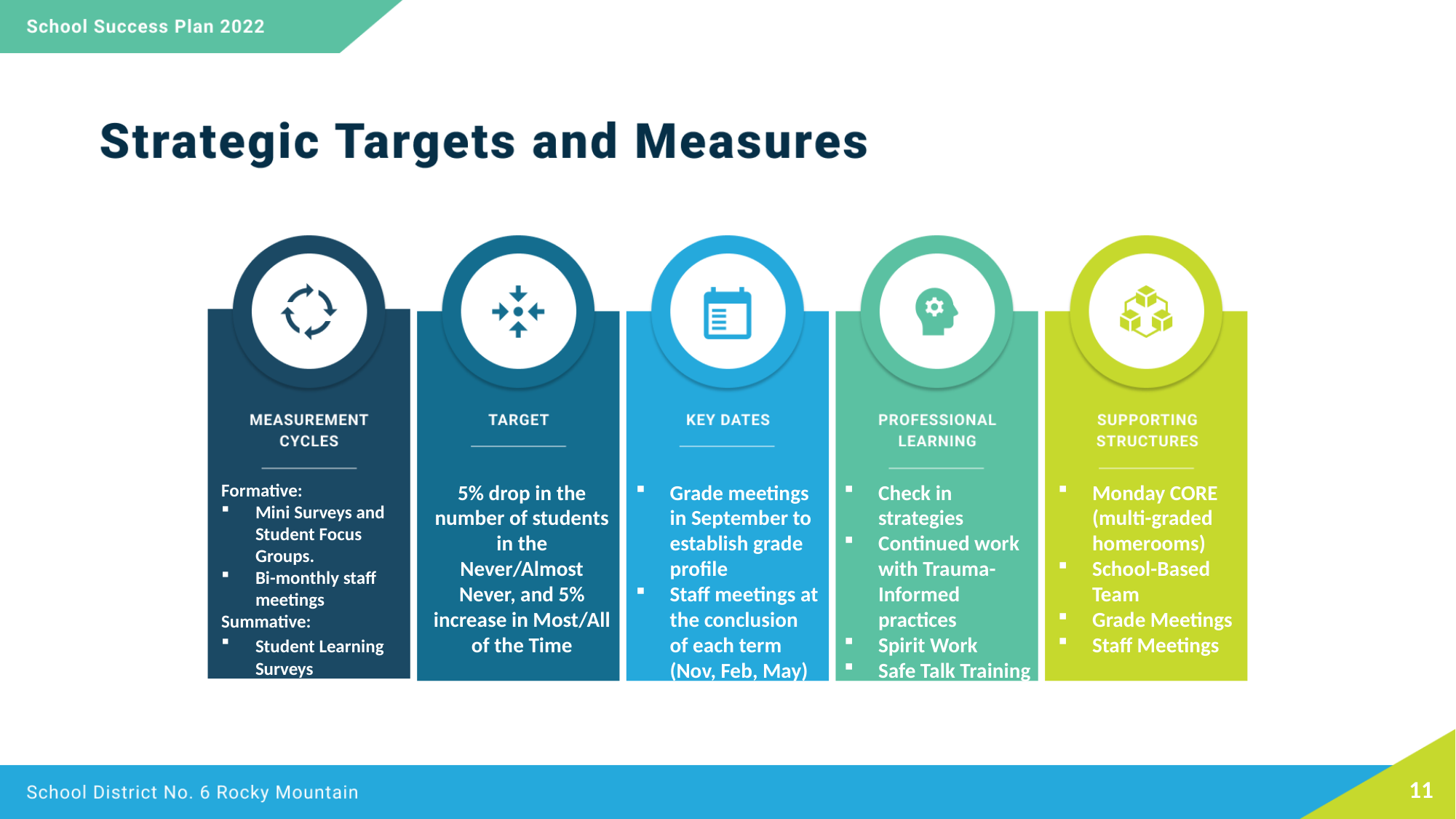

Formative:
Mini Surveys and Student Focus Groups.
Bi-monthly staff meetings
Summative:
Student Learning Surveys
5% drop in the number of students in the Never/Almost Never, and 5% increase in Most/All of the Time
Grade meetings in September to establish grade profile
Staff meetings at the conclusion of each term (Nov, Feb, May)

Check in strategies
Continued work with Trauma-Informed practices
Spirit Work
Safe Talk Training
Monday CORE (multi-graded homerooms)
School-Based Team
Grade Meetings
Staff Meetings
11